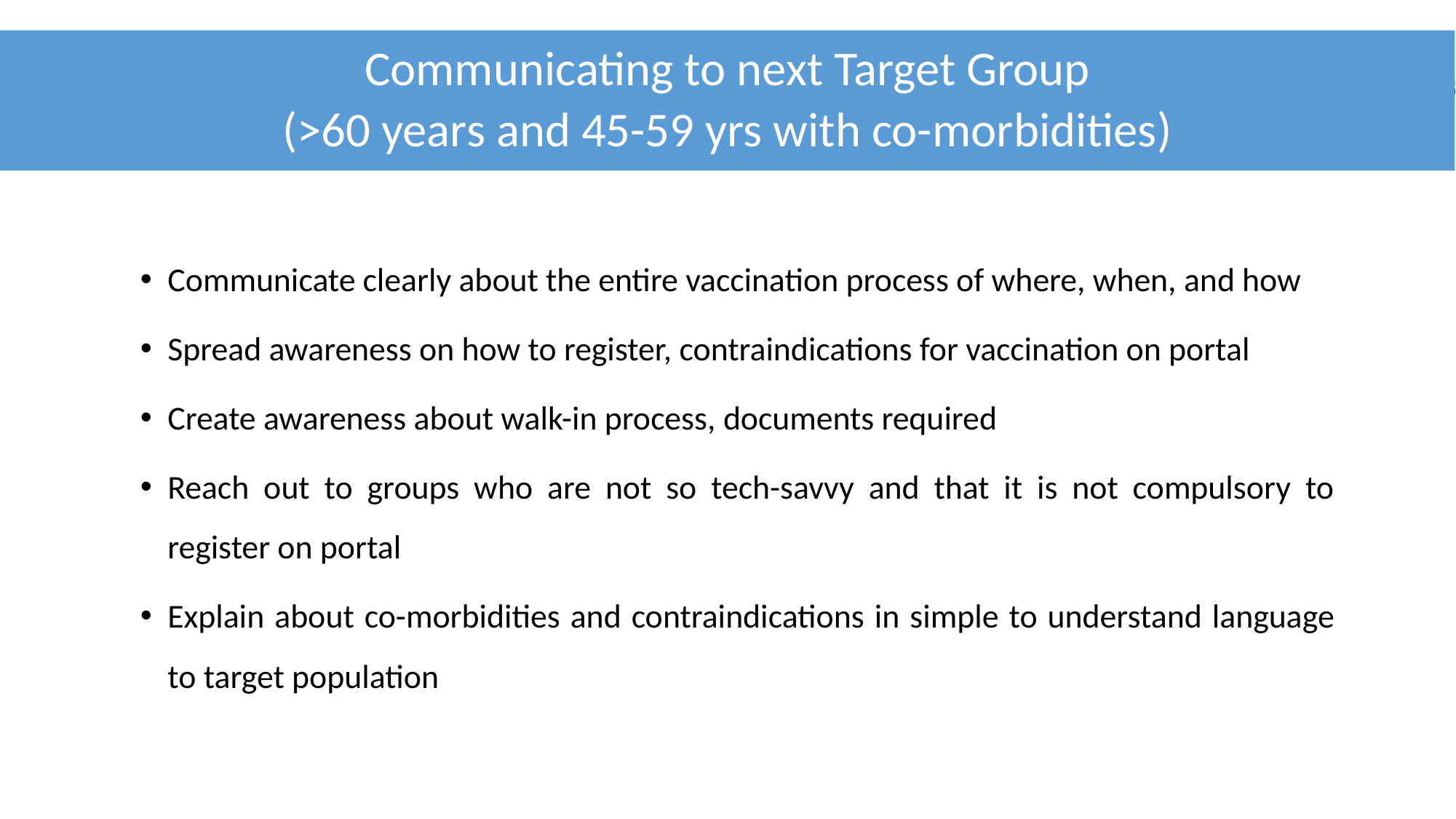

Communicating to next Target Group
(>60 years and 45-59 yrs with co-morbidities)

Communicate clearly about the entire vaccination process of where, when, and how
Spread awareness on how to register, contraindications for vaccination on portal
Create awareness about walk-in process, documents required
Reach out to groups who are not so tech-savvy and that it is not compulsory to register on portal
Explain about co-morbidities and contraindications in simple to understand language to target population